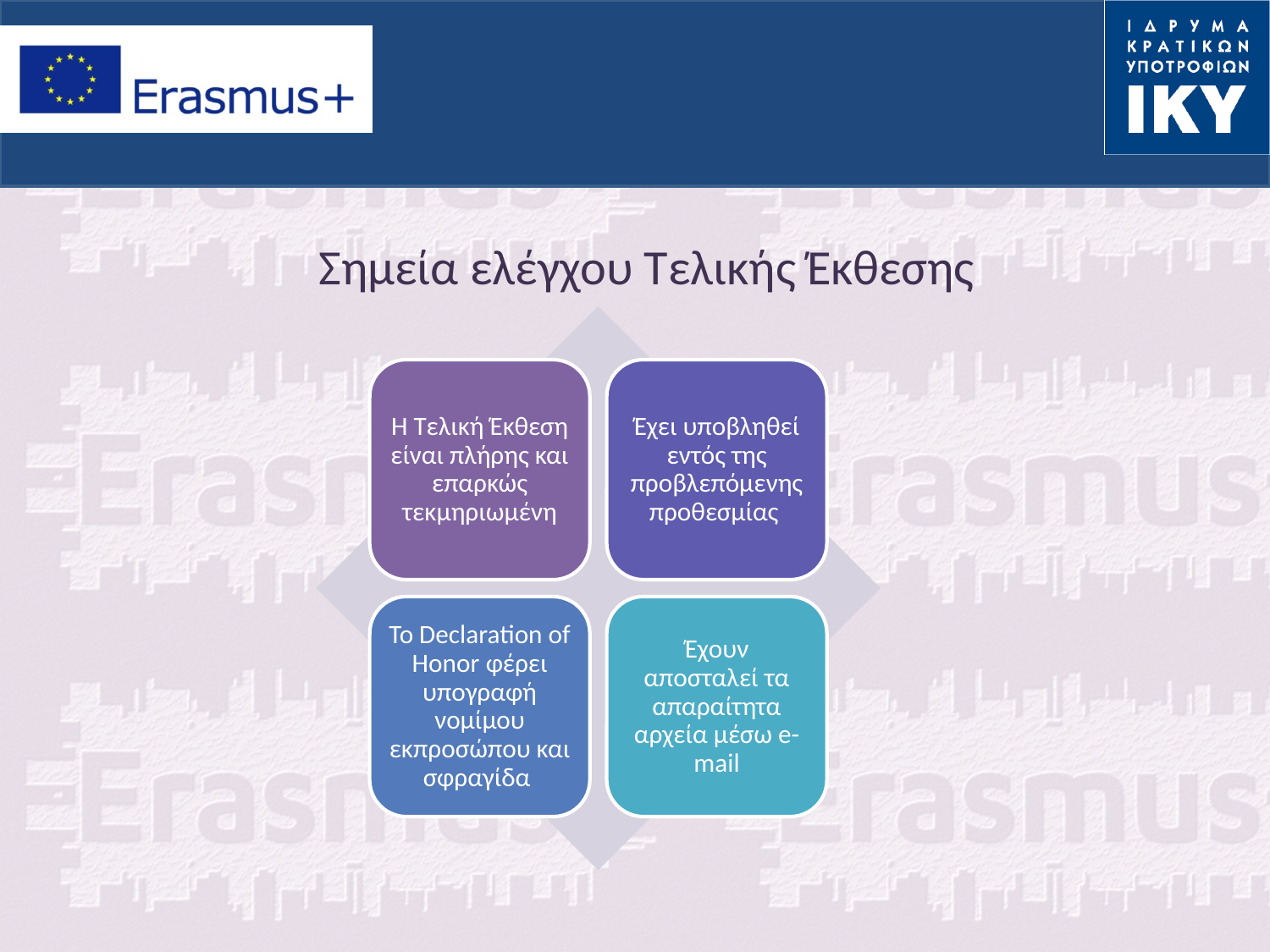

# Σημεία ελέγχου Τελικής Έκθεσης
Η Τελική Έκθεση είναι πλήρης και επαρκώς τεκμηριωμένη
Έχει υποβληθεί εντός της προβλεπόμενης προθεσμίας
Το Declaration of Honor φέρει υπογραφή νομίμου εκπροσώπου και σφραγίδα
Έχουν αποσταλεί τα απαραίτητα αρχεία μέσω e-mail